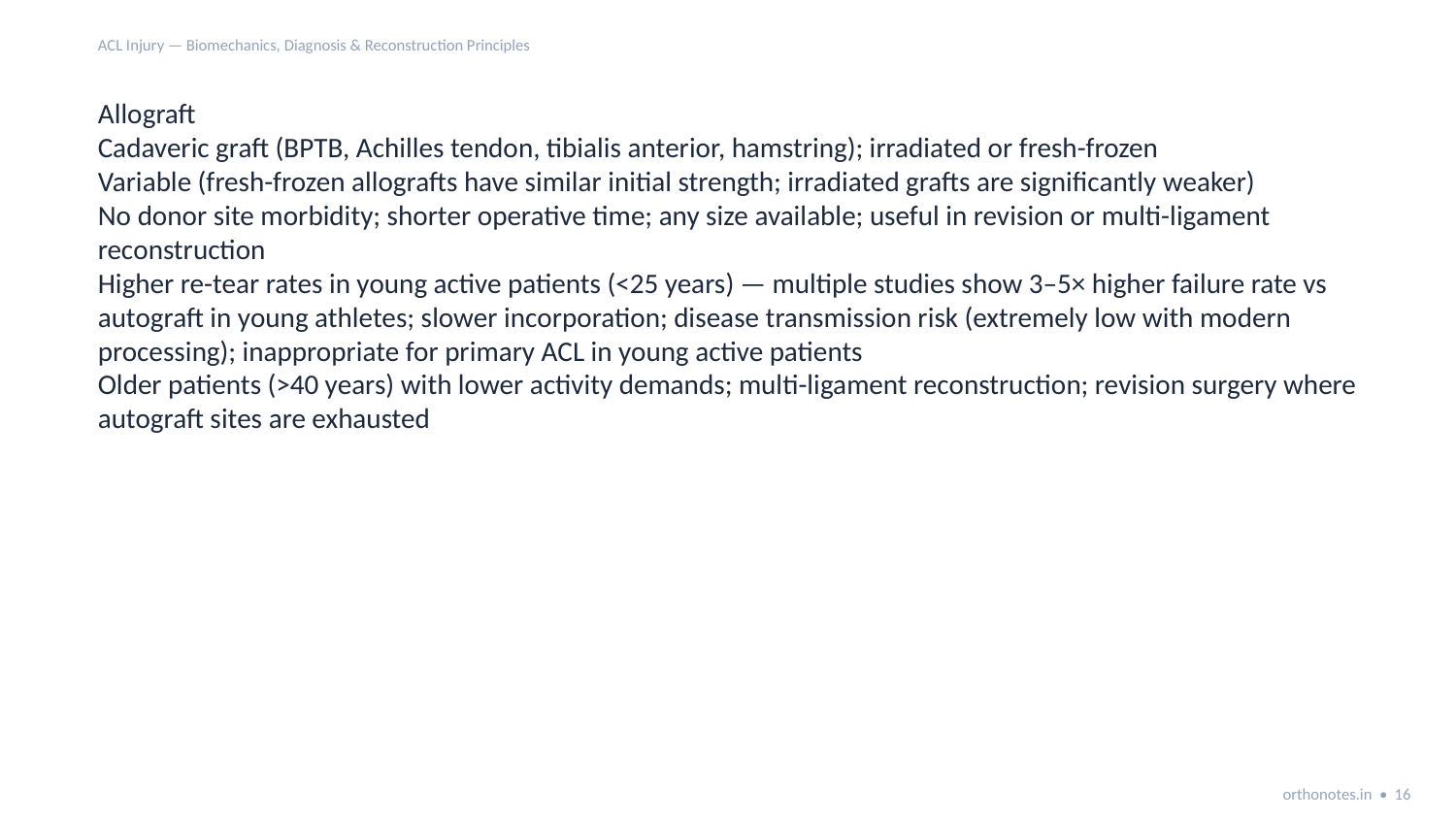

ACL Injury — Biomechanics, Diagnosis & Reconstruction Principles
Allograft
Cadaveric graft (BPTB, Achilles tendon, tibialis anterior, hamstring); irradiated or fresh-frozen
Variable (fresh-frozen allografts have similar initial strength; irradiated grafts are significantly weaker)
No donor site morbidity; shorter operative time; any size available; useful in revision or multi-ligament reconstruction
Higher re-tear rates in young active patients (<25 years) — multiple studies show 3–5× higher failure rate vs autograft in young athletes; slower incorporation; disease transmission risk (extremely low with modern processing); inappropriate for primary ACL in young active patients
Older patients (>40 years) with lower activity demands; multi-ligament reconstruction; revision surgery where autograft sites are exhausted
orthonotes.in  •  16